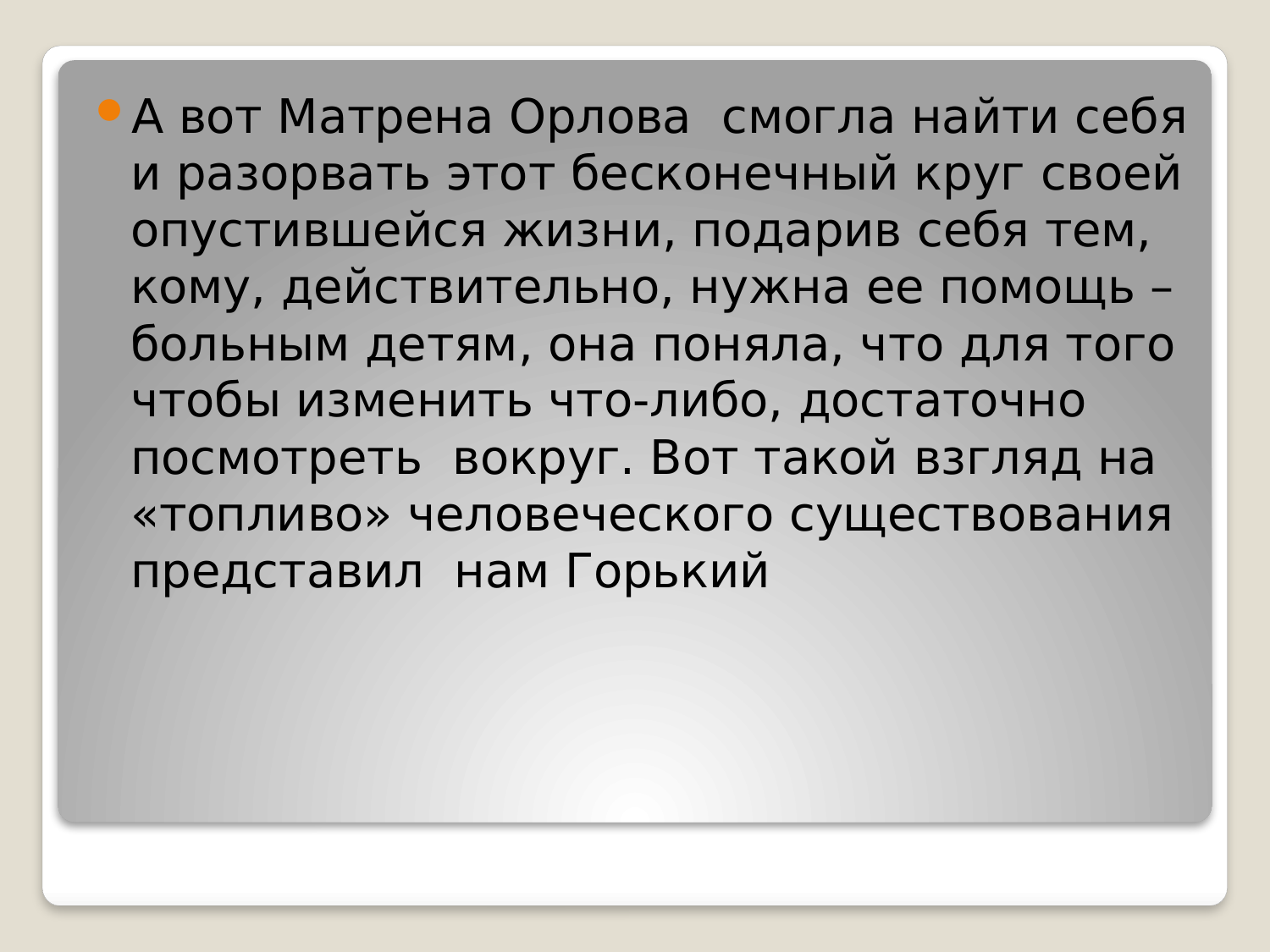

А вот Матрена Орлова  смогла найти себя и разорвать этот бесконечный круг своей опустившейся жизни, подарив себя тем, кому, действительно, нужна ее помощь – больным детям, она поняла, что для того чтобы изменить что-либо, достаточно посмотреть  вокруг. Вот такой взгляд на «топливо» человеческого существования представил  нам Горький
#